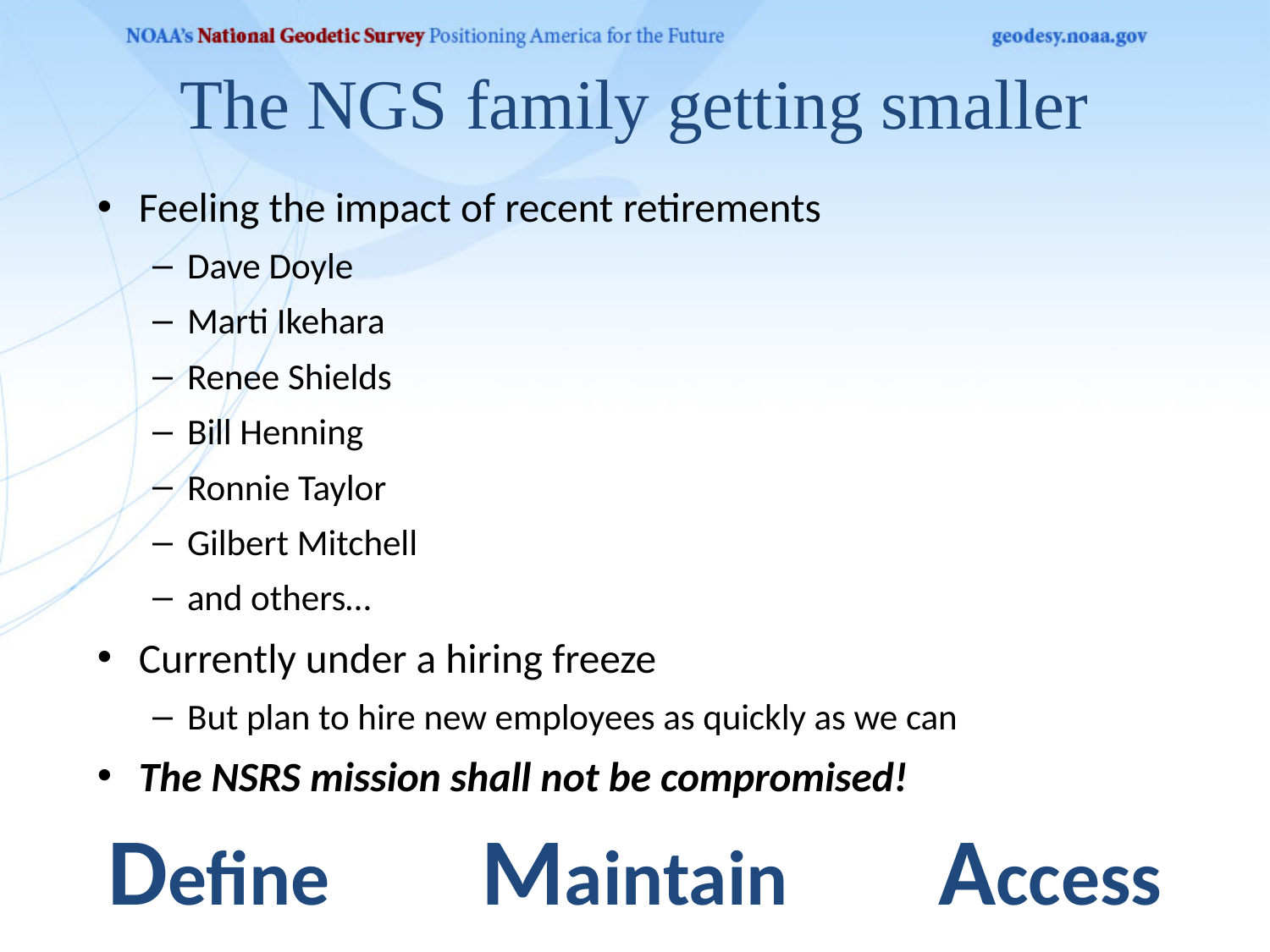

# The NGS family getting smaller
Feeling the impact of recent retirements
Dave Doyle
Marti Ikehara
Renee Shields
Bill Henning
Ronnie Taylor
Gilbert Mitchell
and others…
Currently under a hiring freeze
But plan to hire new employees as quickly as we can
The NSRS mission shall not be compromised!
Define
Maintain
Access